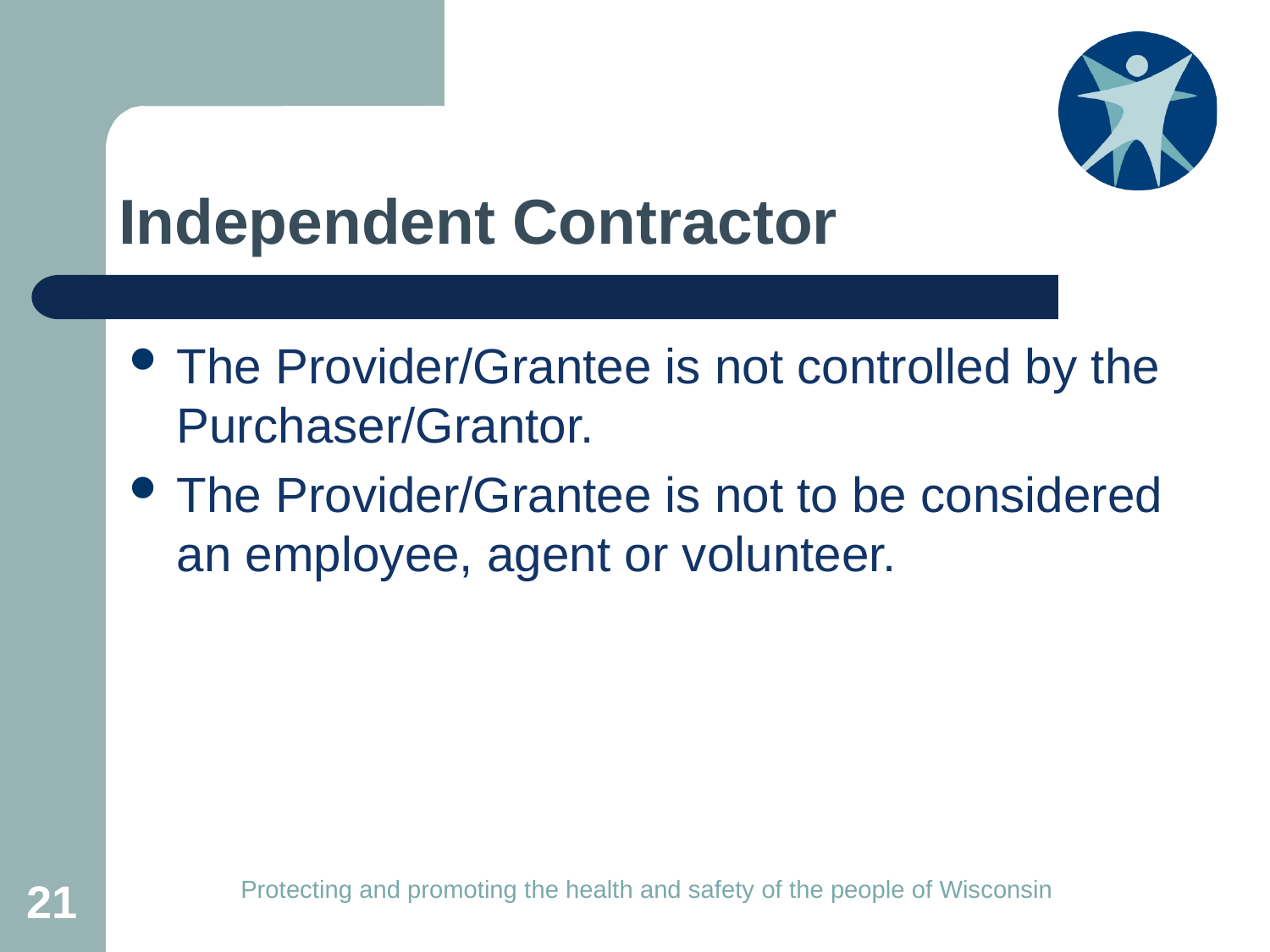

# Independent Contractor
The Provider/Grantee is not controlled by the Purchaser/Grantor.
The Provider/Grantee is not to be considered an employee, agent or volunteer.
21
Protecting and promoting the health and safety of the people of Wisconsin